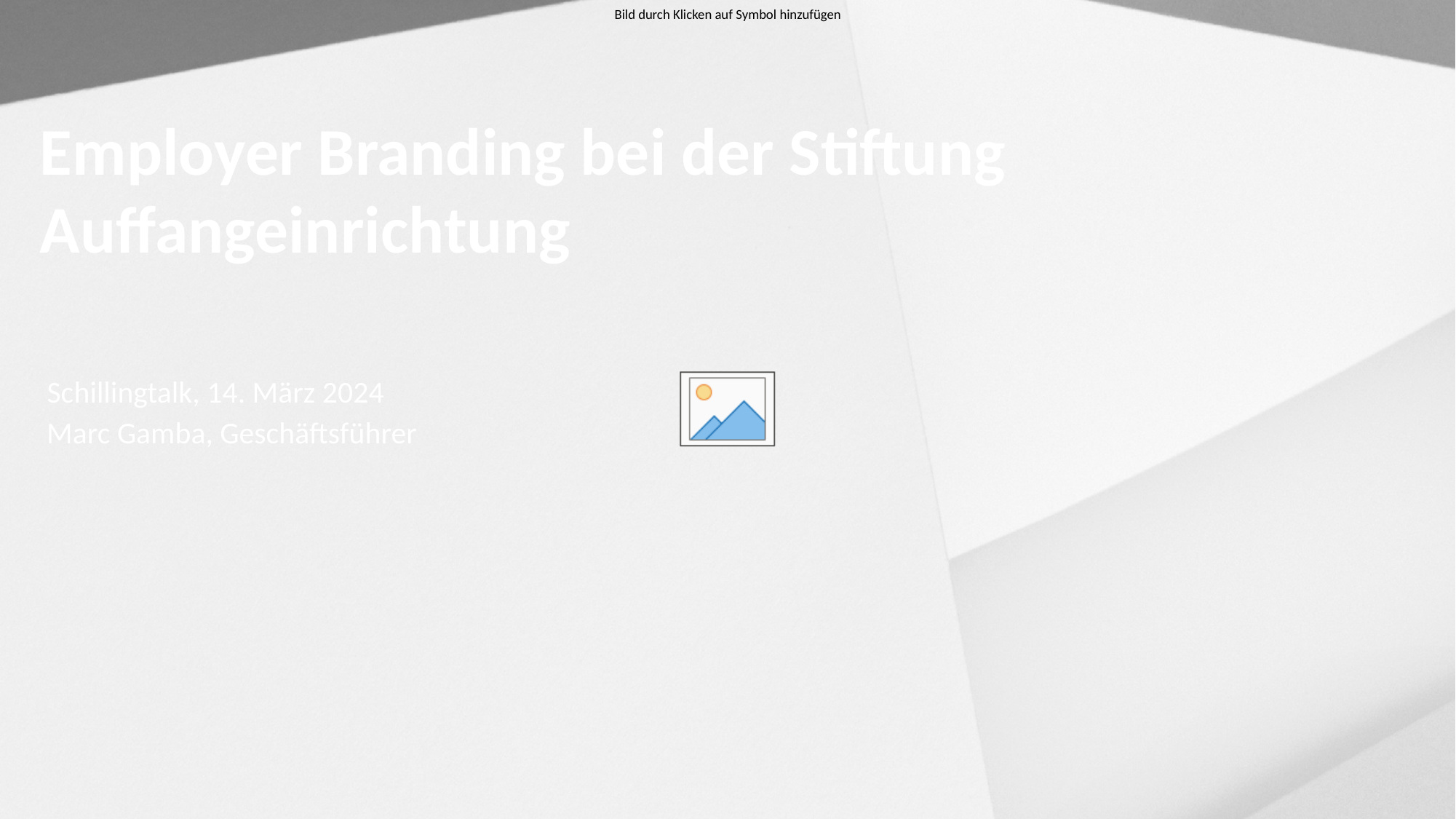

# Employer Branding bei der Stiftung Auffangeinrichtung
Schillingtalk, 14. März 2024
Marc Gamba, Geschäftsführer

1
Unternehmenspräsentation Stiftung Auffangeinrichtung BVG – 2024